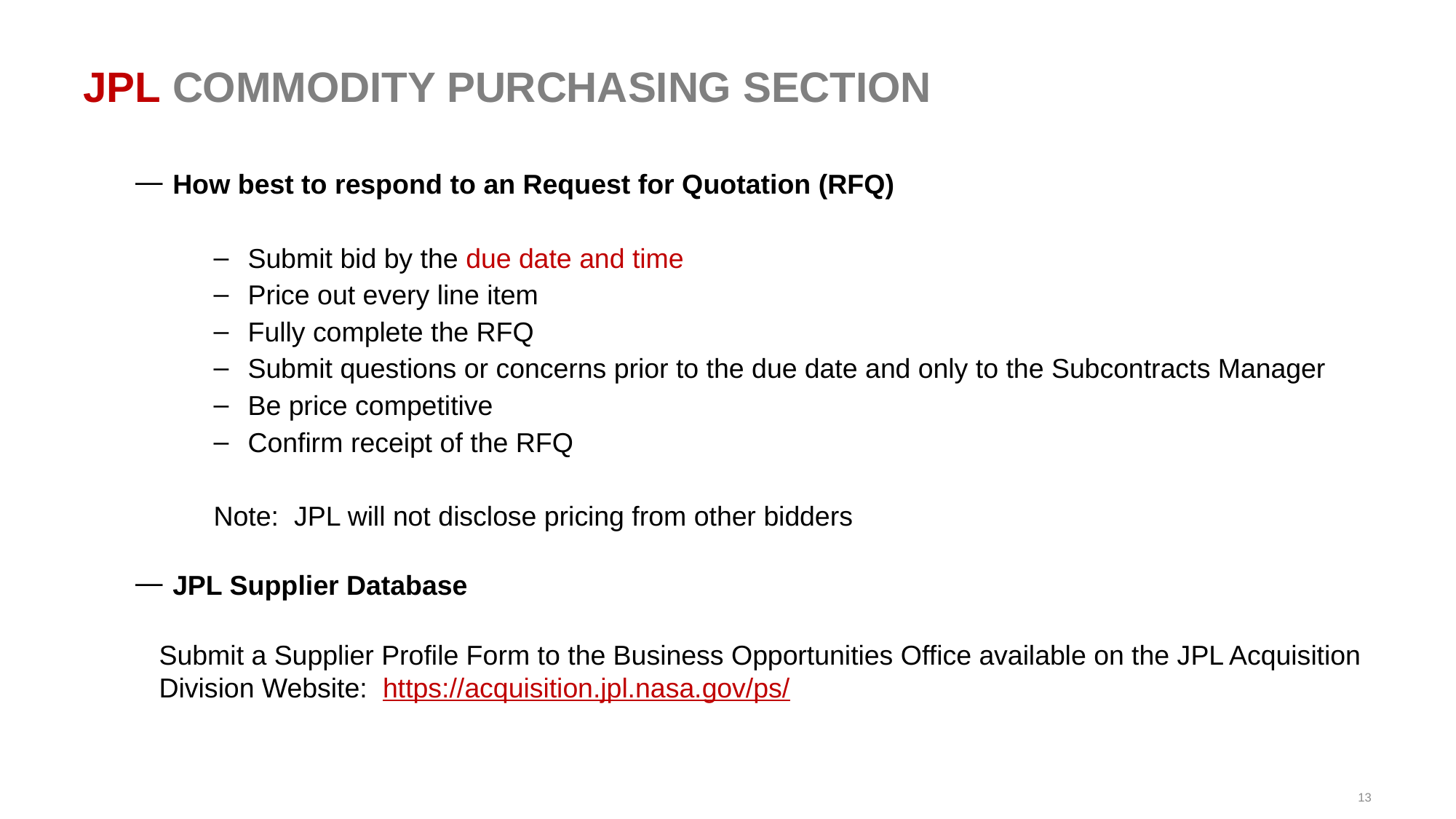

# JPL COMMODITY PURCHASING SECTION
 How best to respond to an Request for Quotation (RFQ)

Submit bid by the due date and time
Price out every line item
Fully complete the RFQ
Submit questions or concerns prior to the due date and only to the Subcontracts Manager
Be price competitive
Confirm receipt of the RFQ

Note:  JPL will not disclose pricing from other bidders
 JPL Supplier Database
Submit a Supplier Profile Form to the Business Opportunities Office available on the JPL Acquisition Division Website:  https://acquisition.jpl.nasa.gov/ps/
Email the form to: business.opportunities.office@jpl.nasa.gov
13